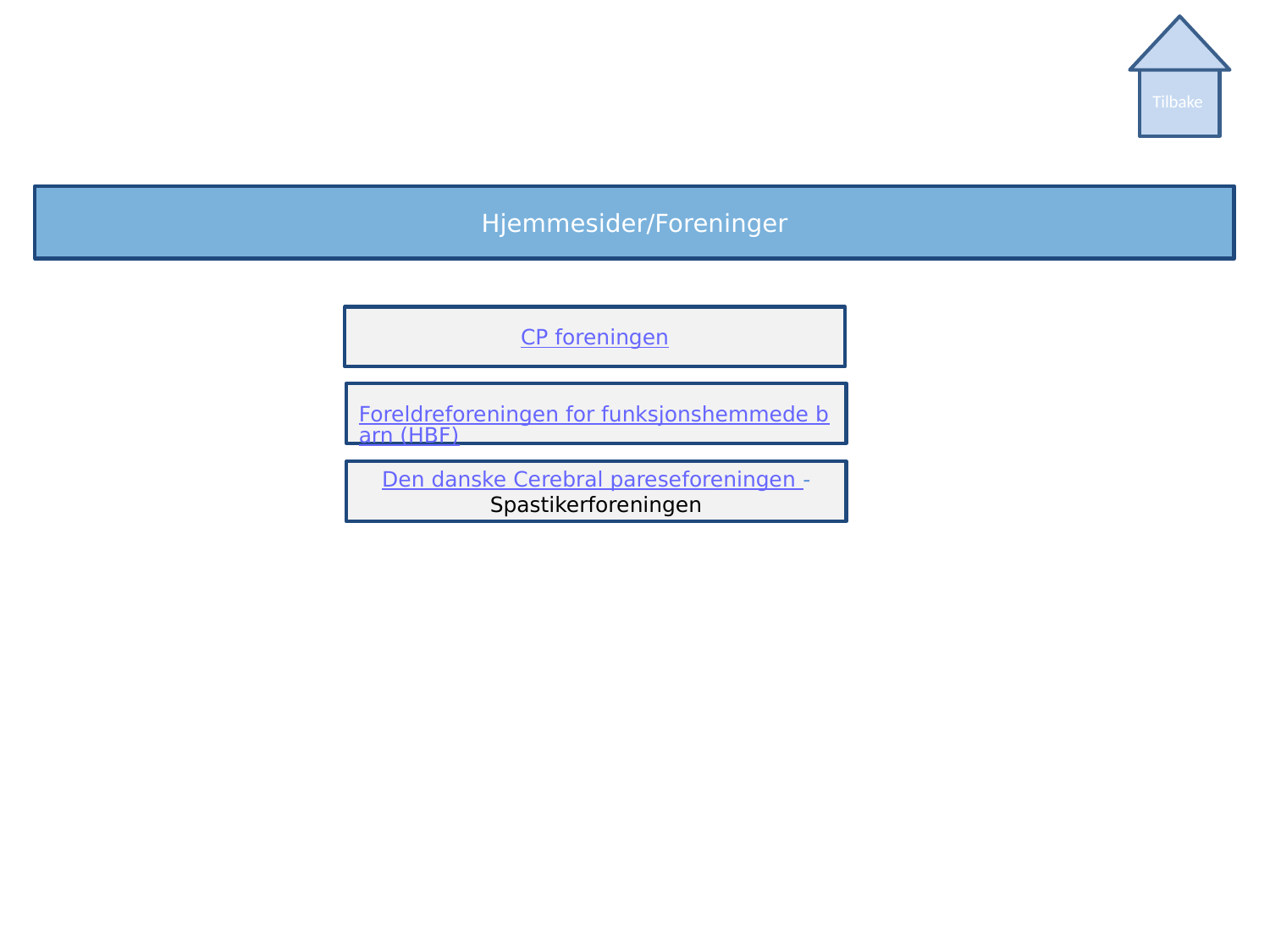

Tilbake
Hjemmesider/Foreninger
CP foreningen
Foreldreforeningen for funksjonshemmede barn (HBF)
Den danske Cerebral pareseforeningen - Spastikerforeningen